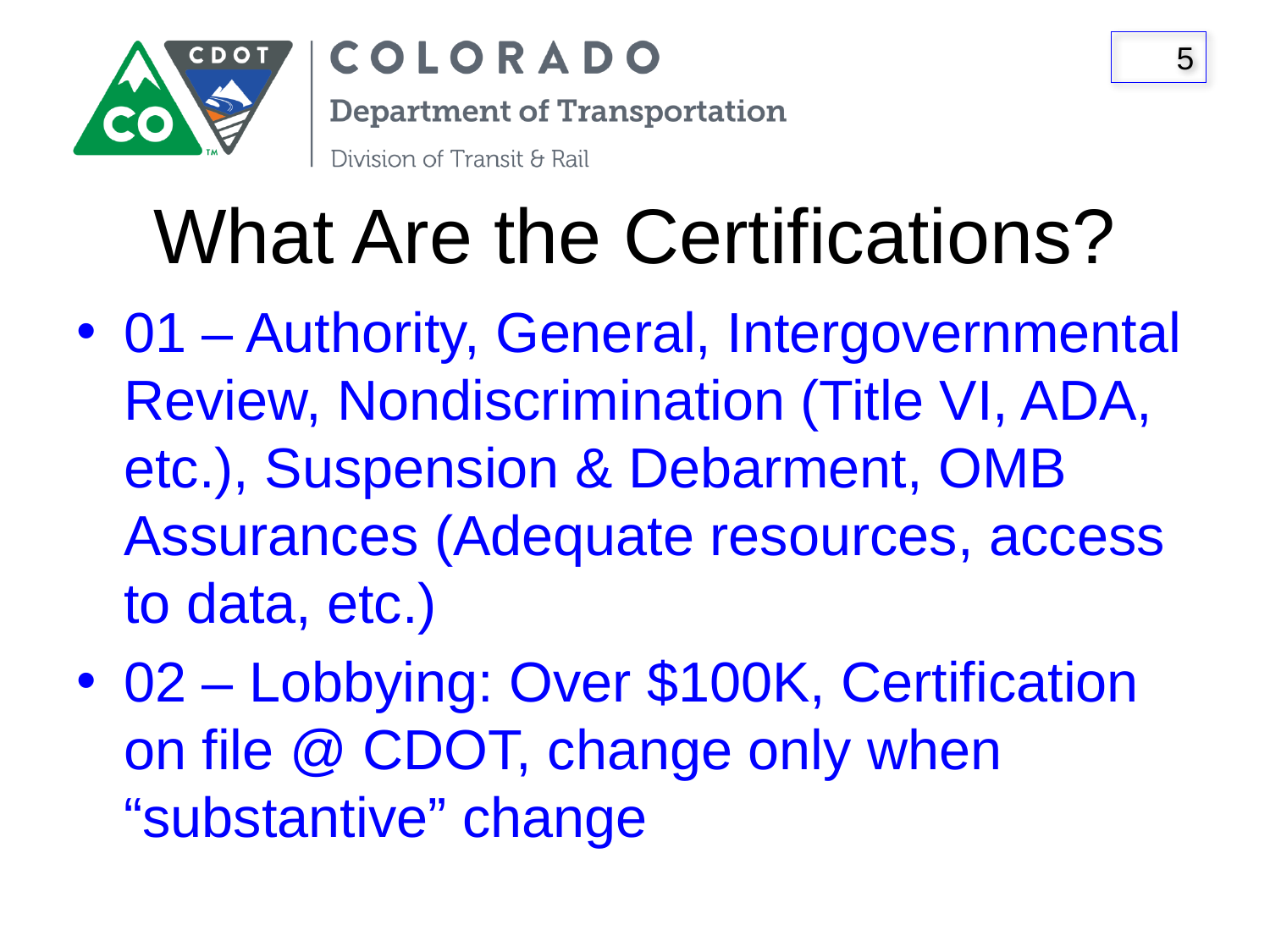

# What Are the Certifications?
01 – Authority, General, Intergovernmental Review, Nondiscrimination (Title VI, ADA, etc.), Suspension & Debarment, OMB Assurances (Adequate resources, access to data, etc.)
02 – Lobbying: Over $100K, Certification on file @ CDOT, change only when “substantive” change